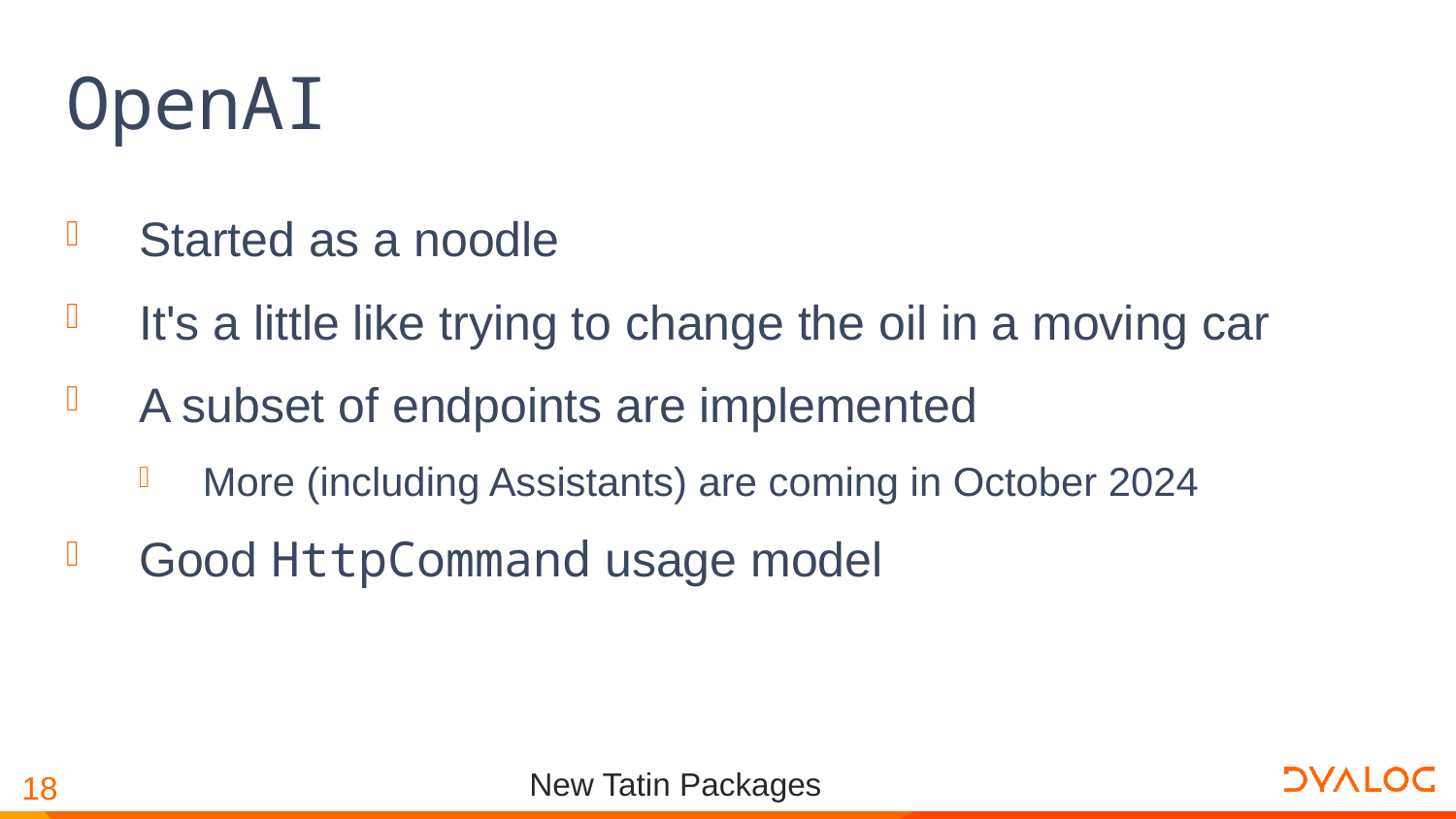

# OpenAI
Started as a noodle
It's a little like trying to change the oil in a moving car
A subset of endpoints are implemented
More (including Assistants) are coming in October 2024
Good HttpCommand usage model